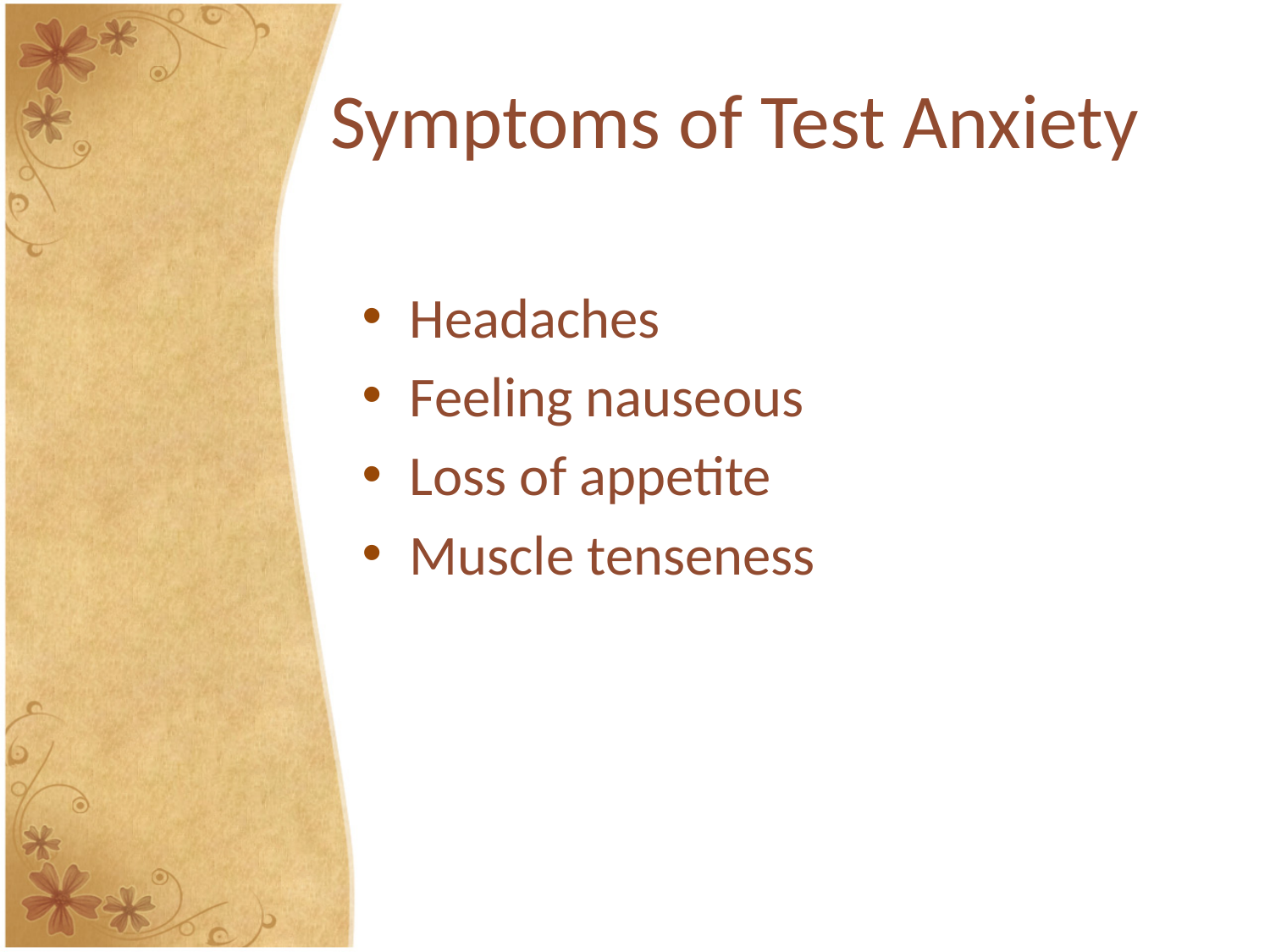

# Symptoms of Test Anxiety
Headaches
Feeling nauseous
Loss of appetite
Muscle tenseness